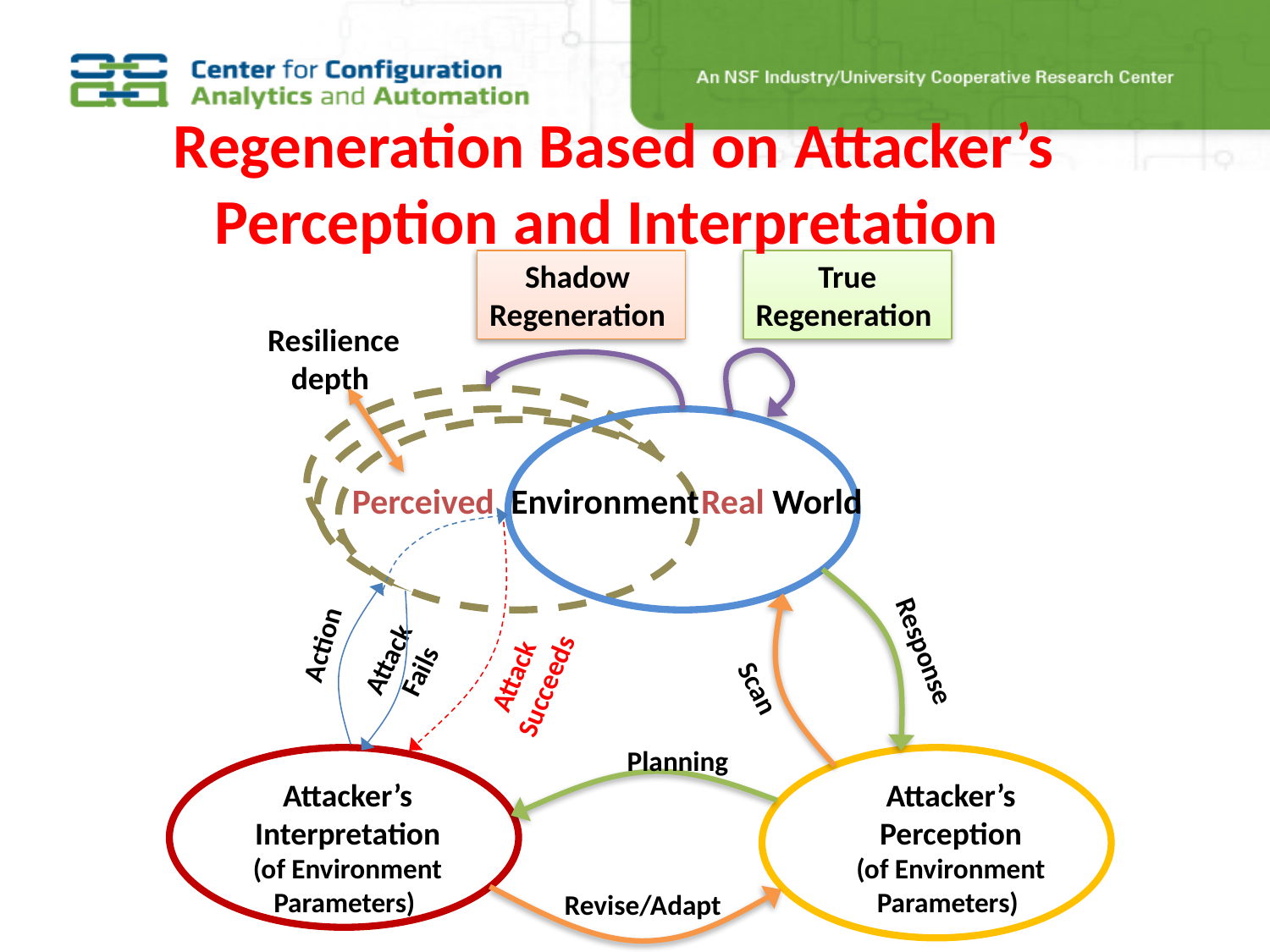

Regeneration Based on Attacker’s
Perception and Interpretation
Shadow
Regeneration
True
Regeneration
Resilience
depth

Perceived
Environment
Real World

Action
Attack
Fails
Response
Attack
Succeeds
Scan
Planning

Attacker’s
Interpretation
(of Environment
Parameters)
Attacker’s
Perception
(of Environment
Parameters)

Revise/Adapt